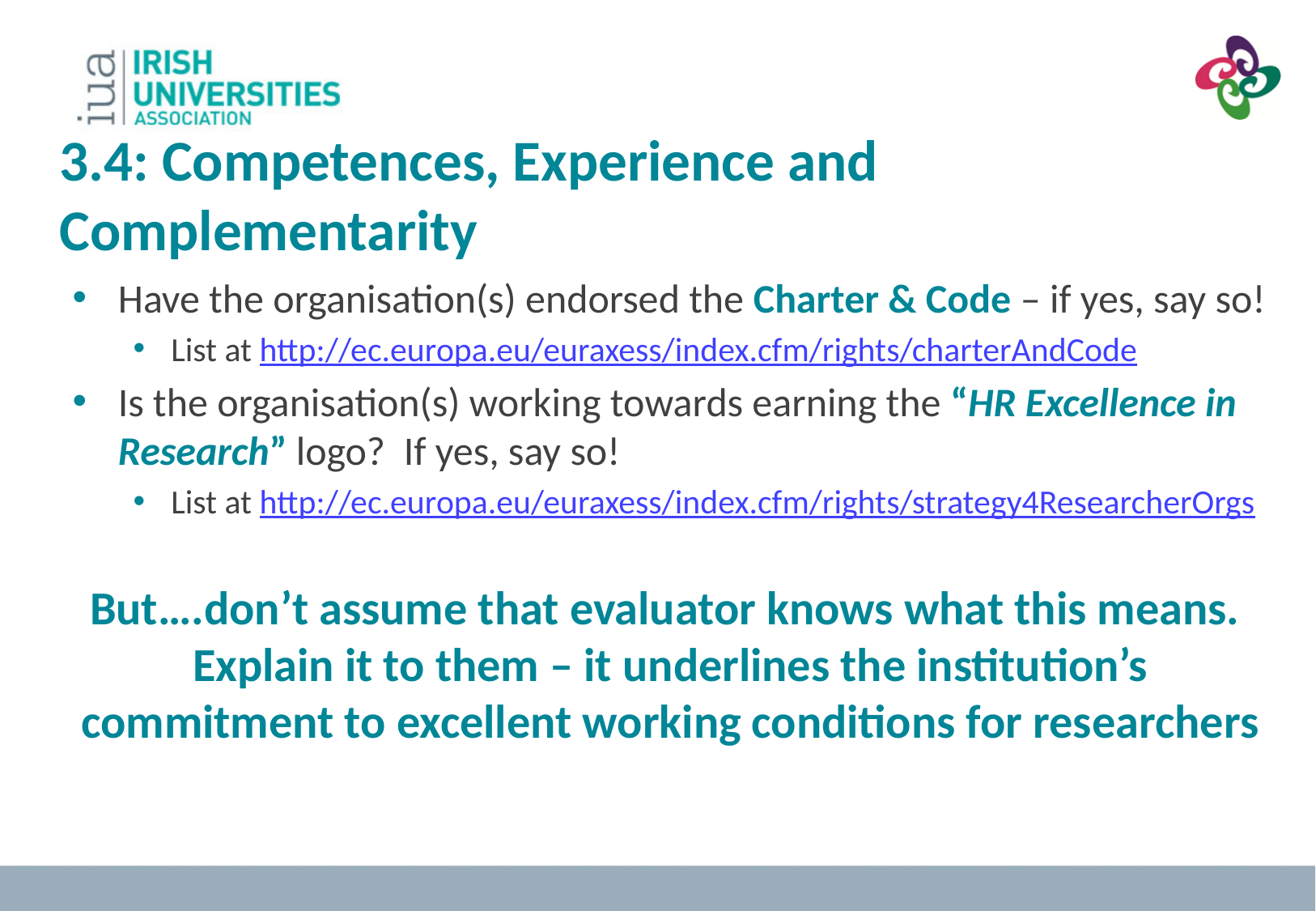

3.4: Competences, Experience and Complementarity
Have the organisation(s) endorsed the Charter & Code – if yes, say so!
List at http://ec.europa.eu/euraxess/index.cfm/rights/charterAndCode
Is the organisation(s) working towards earning the “HR Excellence in Research” logo?  If yes, say so!
List at http://ec.europa.eu/euraxess/index.cfm/rights/strategy4ResearcherOrgs

But….don’t assume that evaluator knows what this means.  Explain it to them – it underlines the institution’s commitment to excellent working conditions for researchers